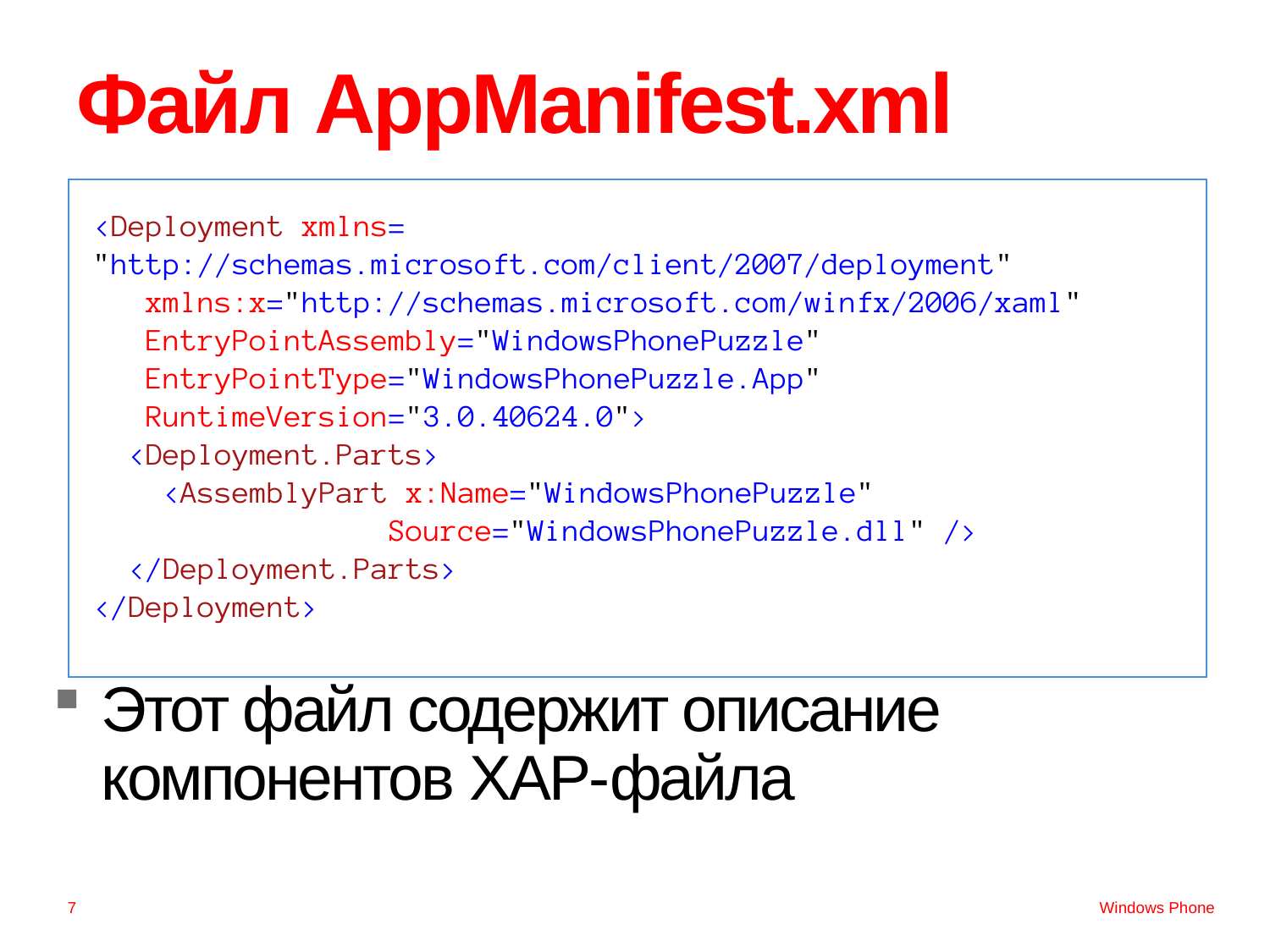

# Файл AppManifest.xml
<Deployment xmlns=
"http://schemas.microsoft.com/client/2007/deployment"
   xmlns:x="http://schemas.microsoft.com/winfx/2006/xaml"
   EntryPointAssembly="WindowsPhonePuzzle"
   EntryPointType="WindowsPhonePuzzle.App"
   RuntimeVersion="3.0.40624.0">
  <Deployment.Parts>
    <AssemblyPart x:Name="WindowsPhonePuzzle"
                 Source="WindowsPhonePuzzle.dll" />
  </Deployment.Parts>
</Deployment>

Этот файл содержит описание компонентов XAP-файла
7